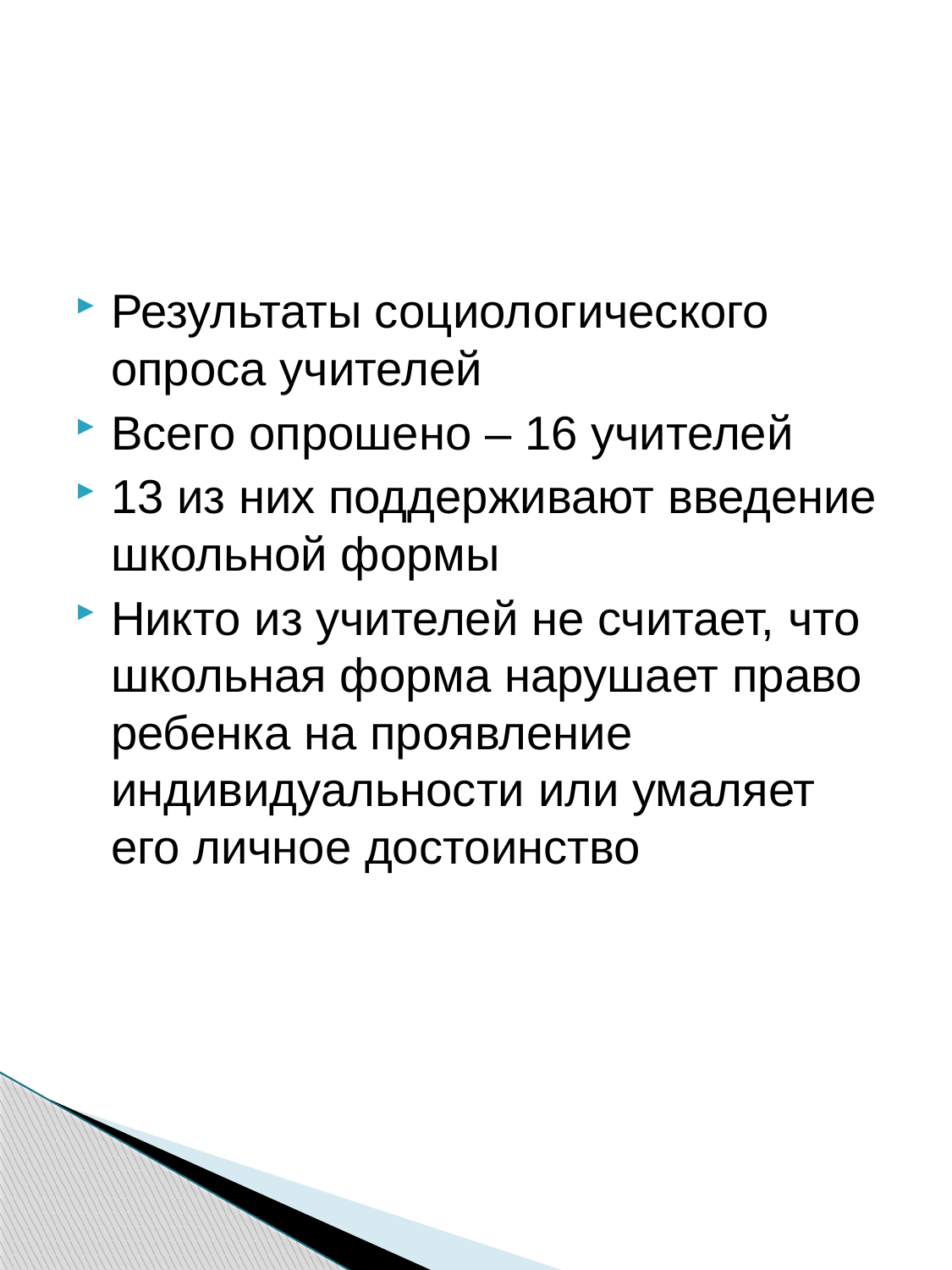

#
Результаты социологического опроса учителей
Всего опрошено – 16 учителей
13 из них поддерживают введение школьной формы
Никто из учителей не считает, что школьная форма нарушает право ребенка на проявление индивидуальности или умаляет его личное достоинство